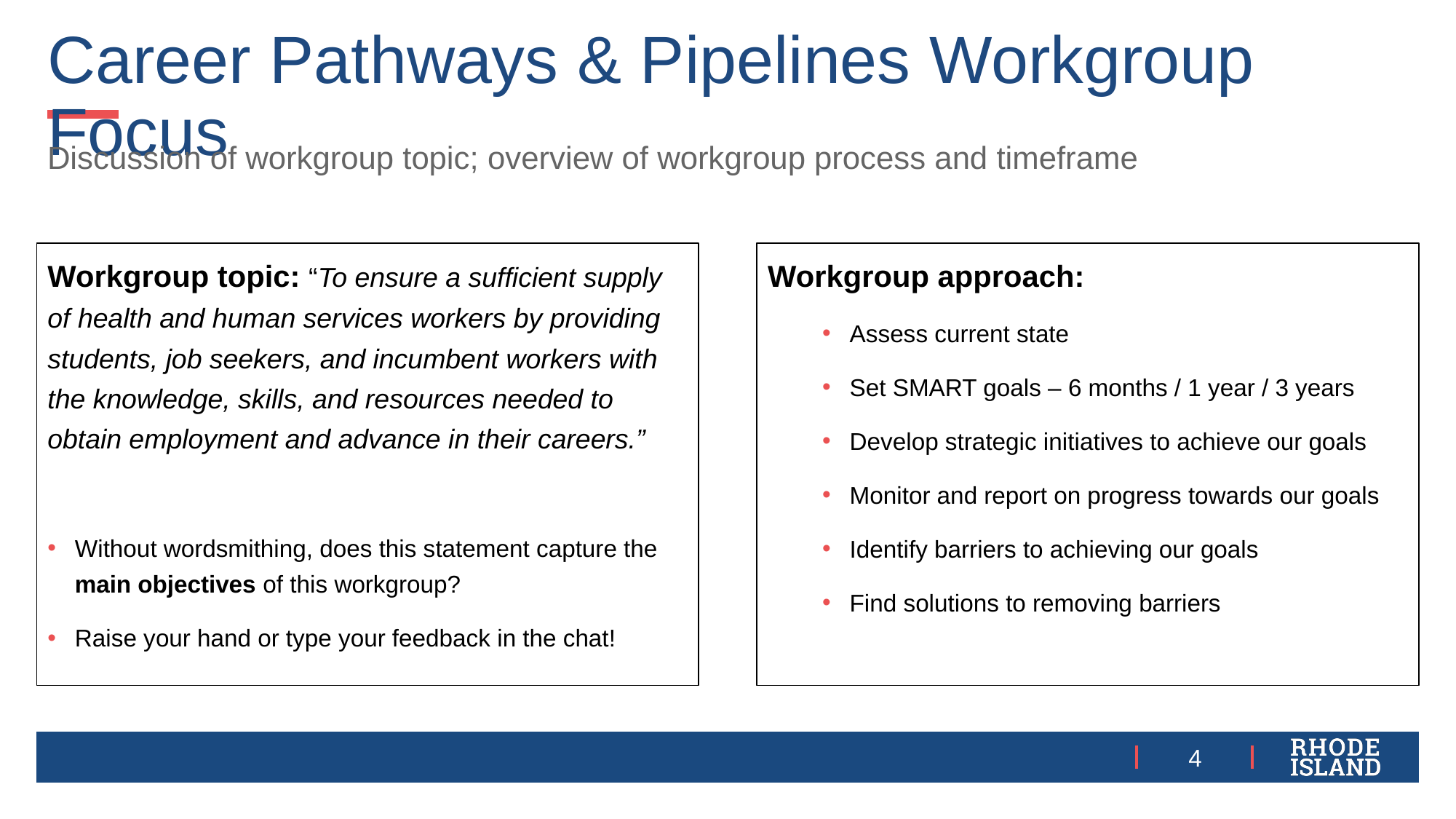

# Career Pathways & Pipelines Workgroup Focus
Discussion of workgroup topic; overview of workgroup process and timeframe
Workgroup topic: “To ensure a sufficient supply of health and human services workers by providing students, job seekers, and incumbent workers with the knowledge, skills, and resources needed to obtain employment and advance in their careers.”

Without wordsmithing, does this statement capture the main objectives of this workgroup?
Raise your hand or type your feedback in the chat!
Workgroup approach:
Assess current state
Set SMART goals – 6 months / 1 year / 3 years
Develop strategic initiatives to achieve our goals
Monitor and report on progress towards our goals
Identify barriers to achieving our goals
Find solutions to removing barriers
4